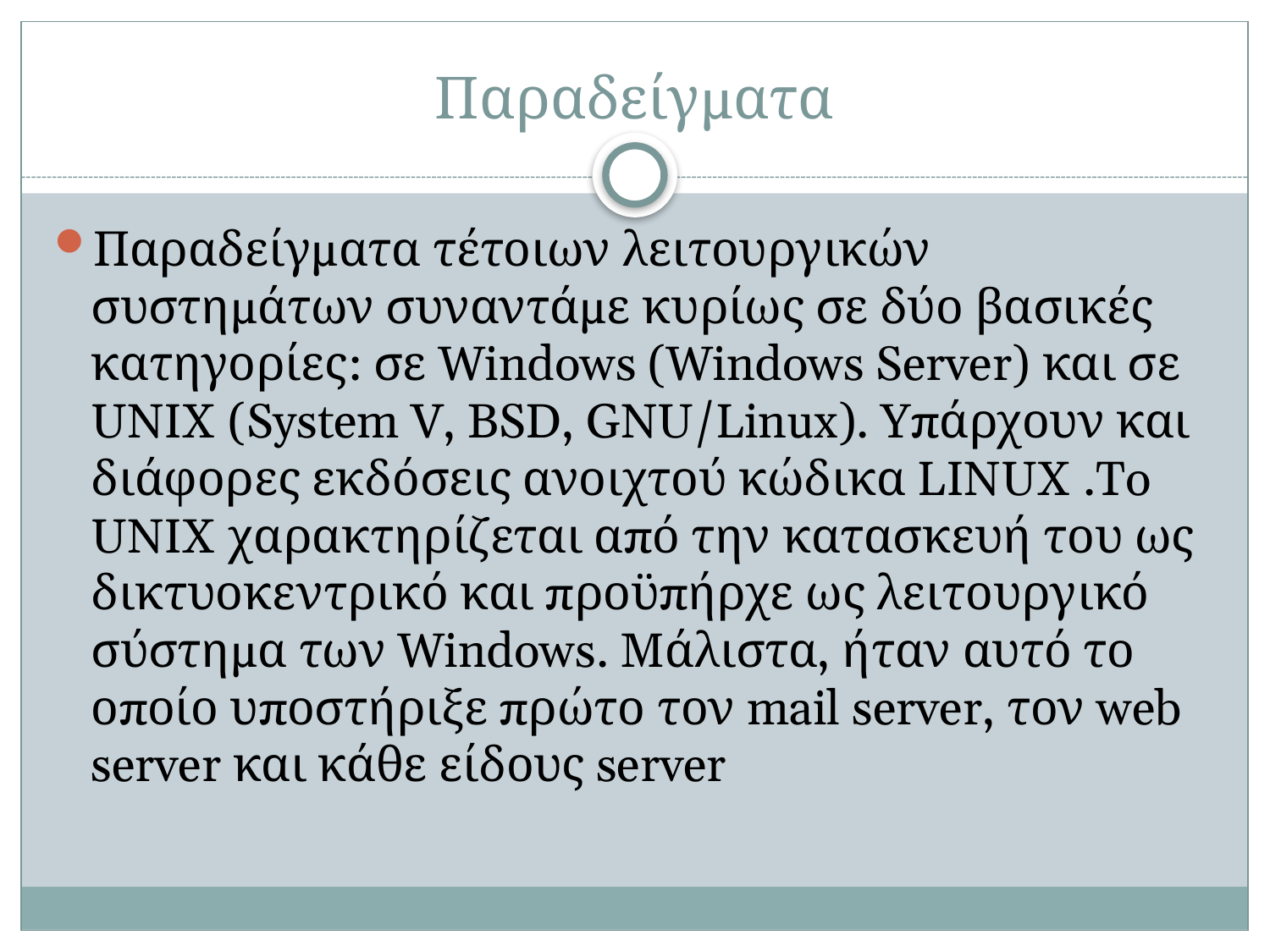

# Παραδείγματα
Παραδείγματα τέτοιων λειτουργικών συστημάτων συναντάμε κυρίως σε δύο βασικές κατηγορίες: σε Windows (Windows Server) και σε UNIX (System V, BSD, GNU/Linux). Υπάρχουν και διάφορες εκδόσεις ανοιχτού κώδικα LINUX .Τo UNIX χαρακτηρίζεται από την κατασκευή του ως δικτυοκεντρικό και προϋπήρχε ως λειτουργικό σύστημα των Windows. Μάλιστα, ήταν αυτό το οποίο υποστήριξε πρώτο τον mail server, τον web server και κάθε είδους server